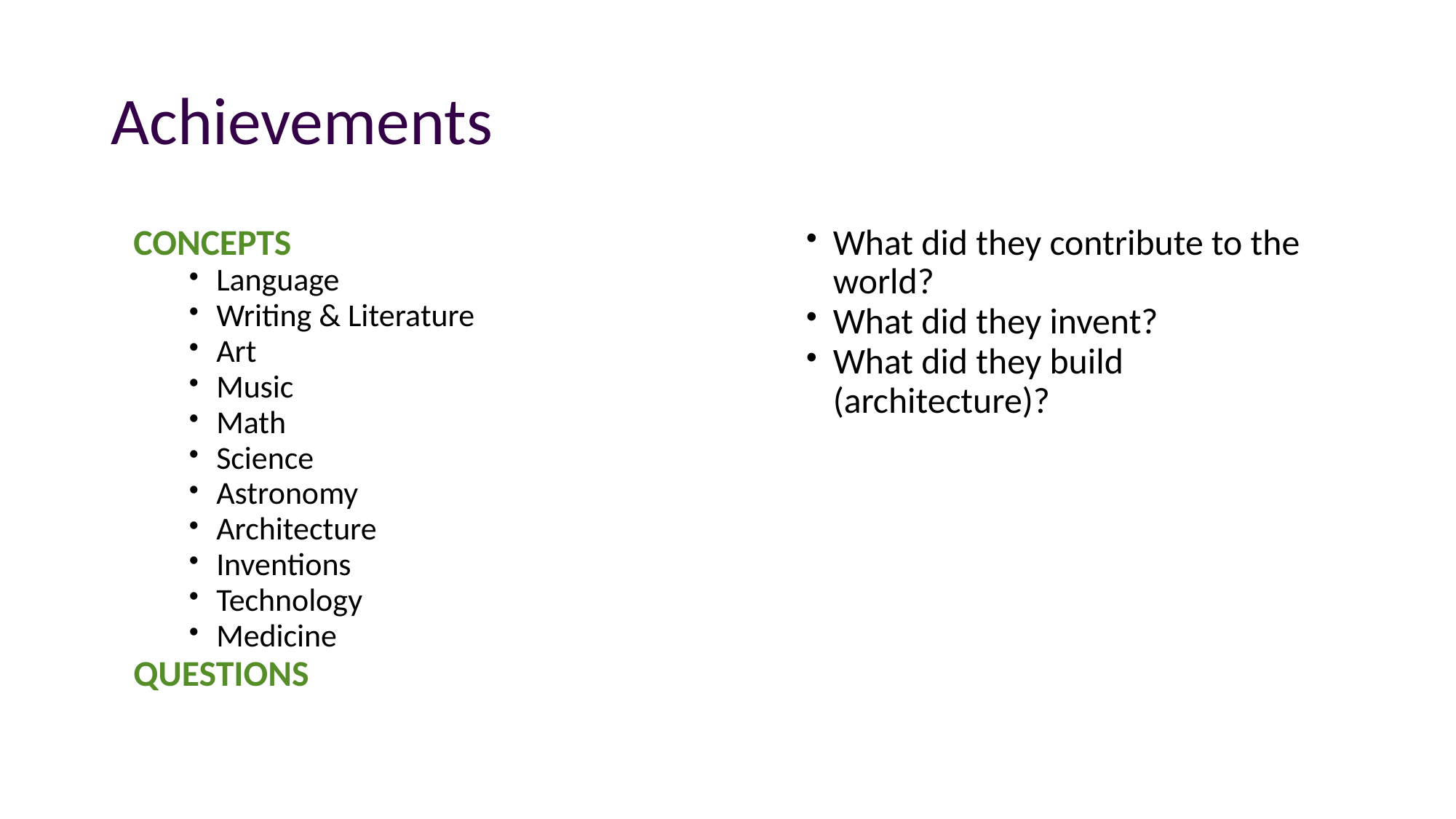

# Achievements
CONCEPTS
Language
Writing & Literature
Art
Music
Math
Science
Astronomy
Architecture
Inventions
Technology
Medicine
QUESTIONS
What did they contribute to the world?
What did they invent?
What did they build (architecture)?